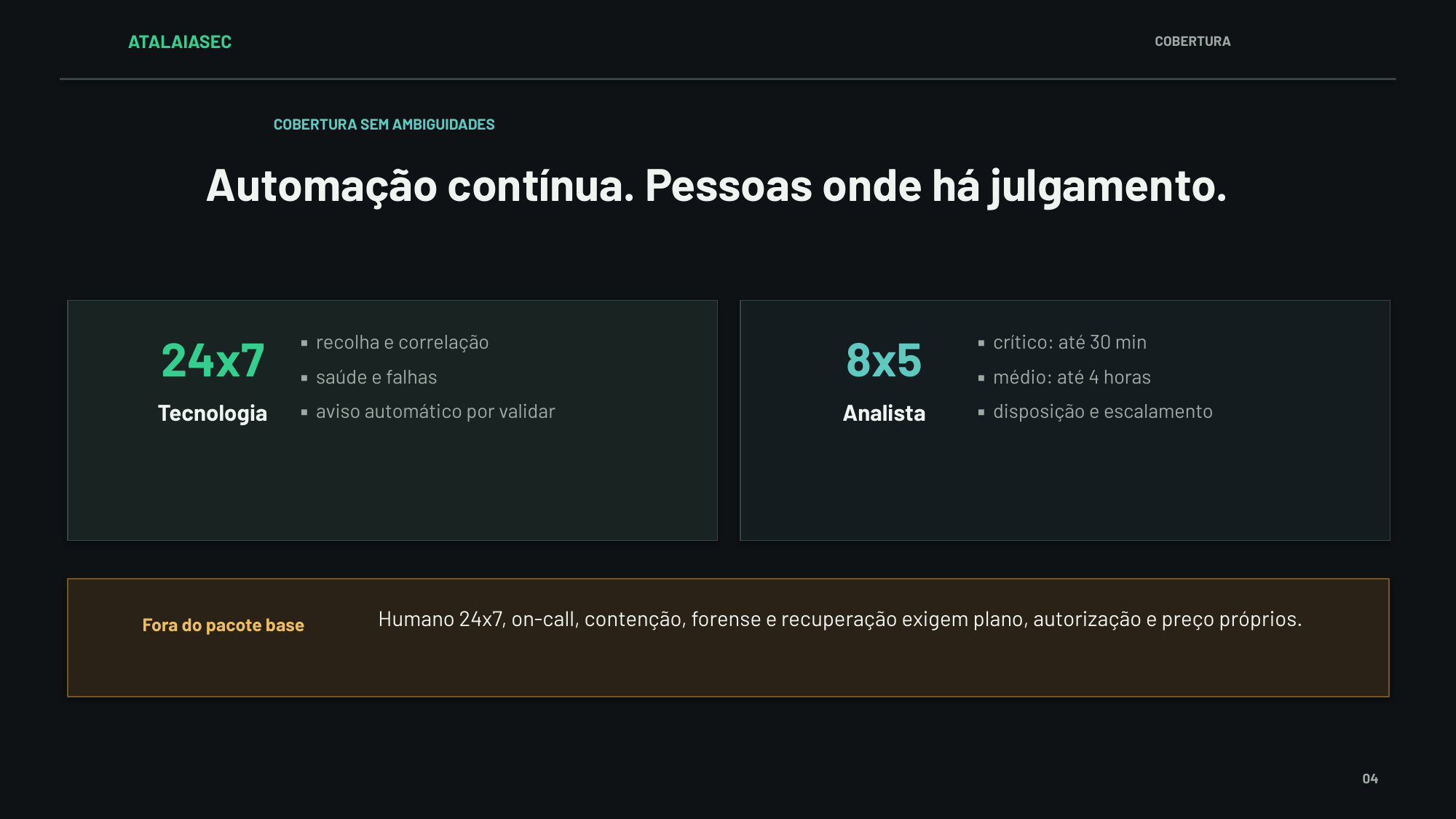

ATALAIASEC
COBERTURA

COBERTURA SEM AMBIGUIDADES
Automação contínua. Pessoas onde há julgamento.

24x7
▪  recolha e correlação
▪  saúde e falhas
▪  aviso automático por validar
8x5
▪  crítico: até 30 min
▪  médio: até 4 horas
▪  disposição e escalamento
Tecnologia
Analista

Humano 24x7, on-call, contenção, forense e recuperação exigem plano, autorização e preço próprios.
Fora do pacote base
04